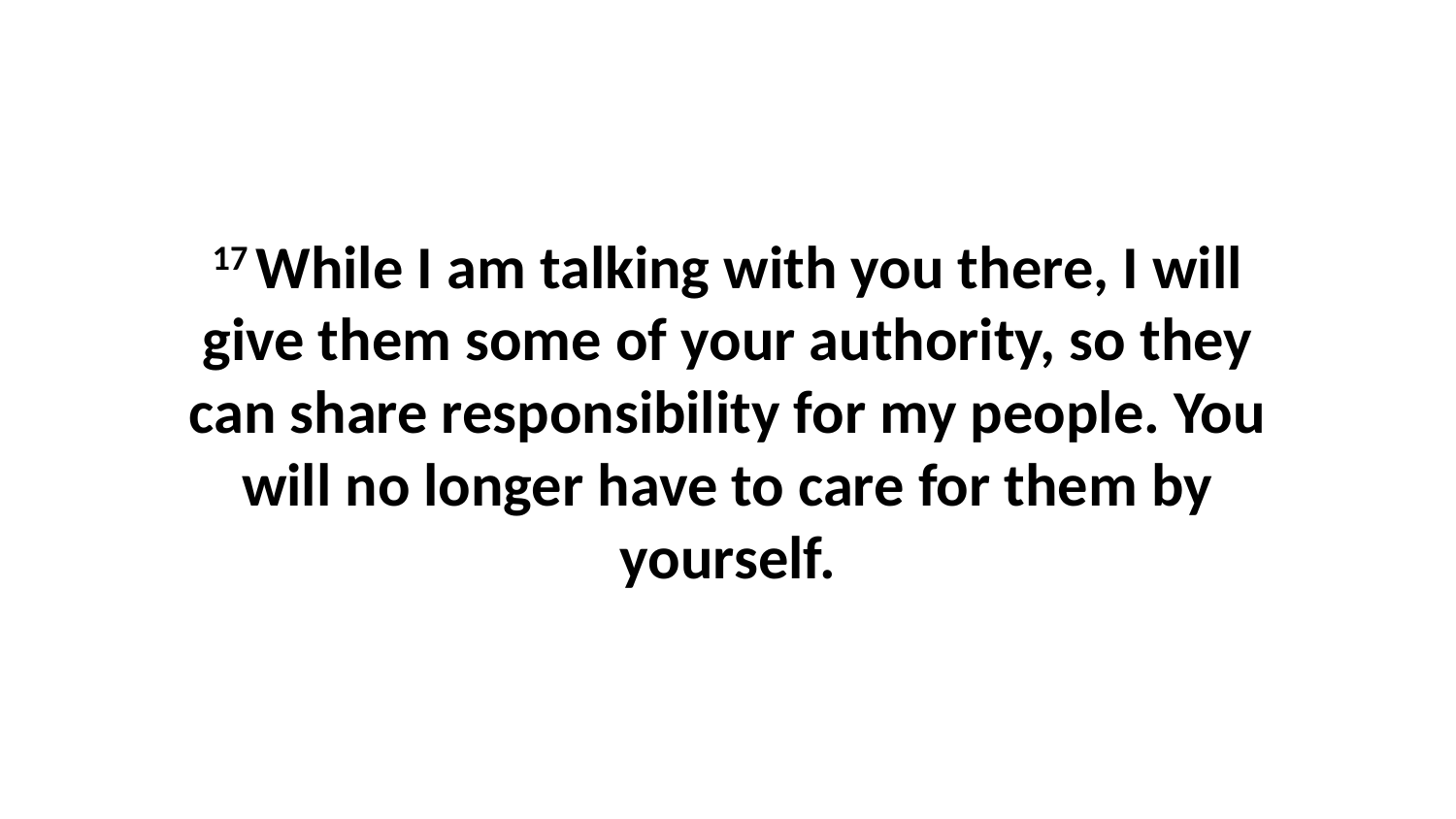

17 While I am talking with you there, I will give them some of your authority, so they can share responsibility for my people. You will no longer have to care for them by yourself.